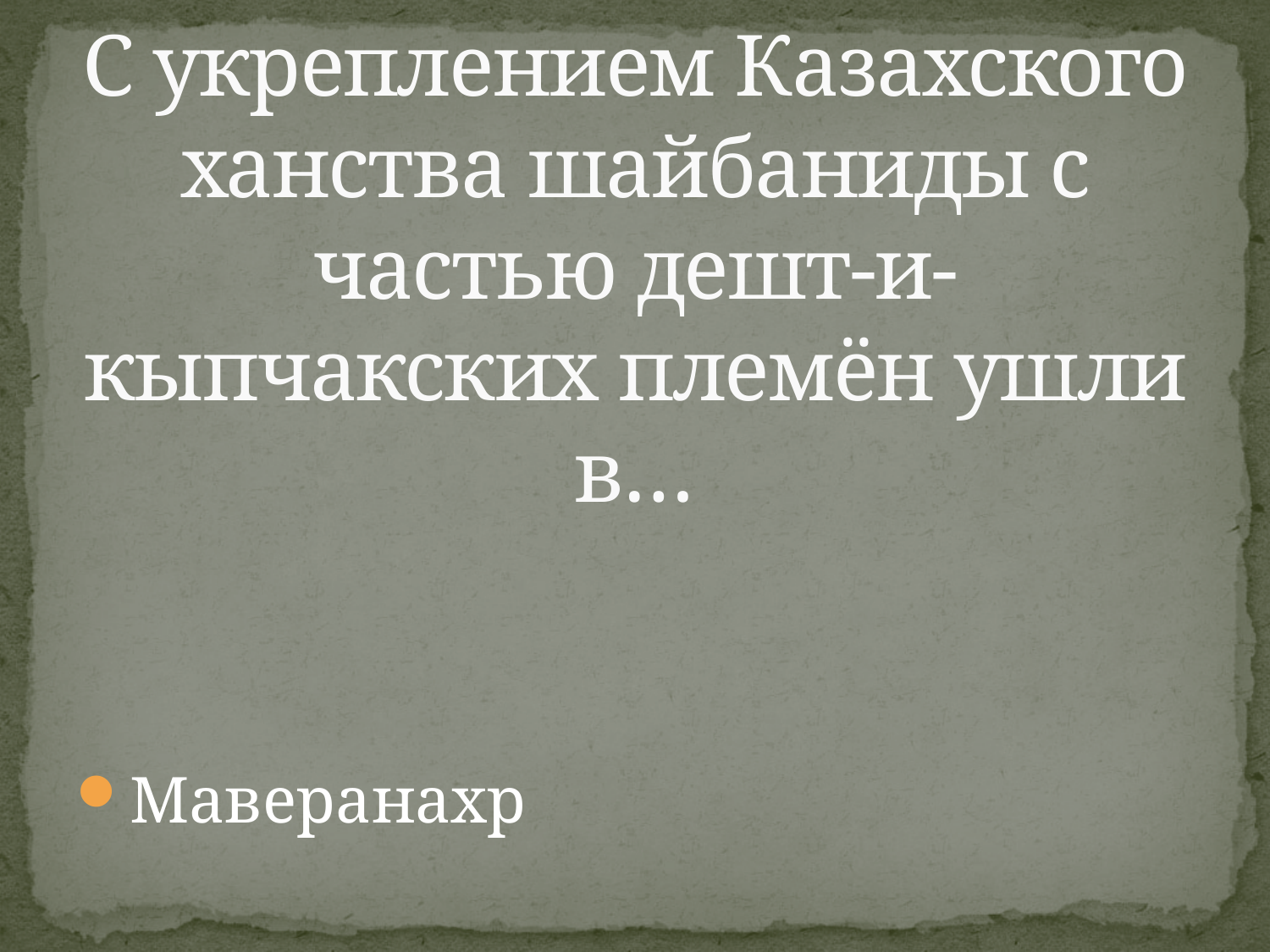

# С укреплением Казахского ханства шайбаниды с частью дешт-и-кыпчакских племён ушли в…
Маверанахр